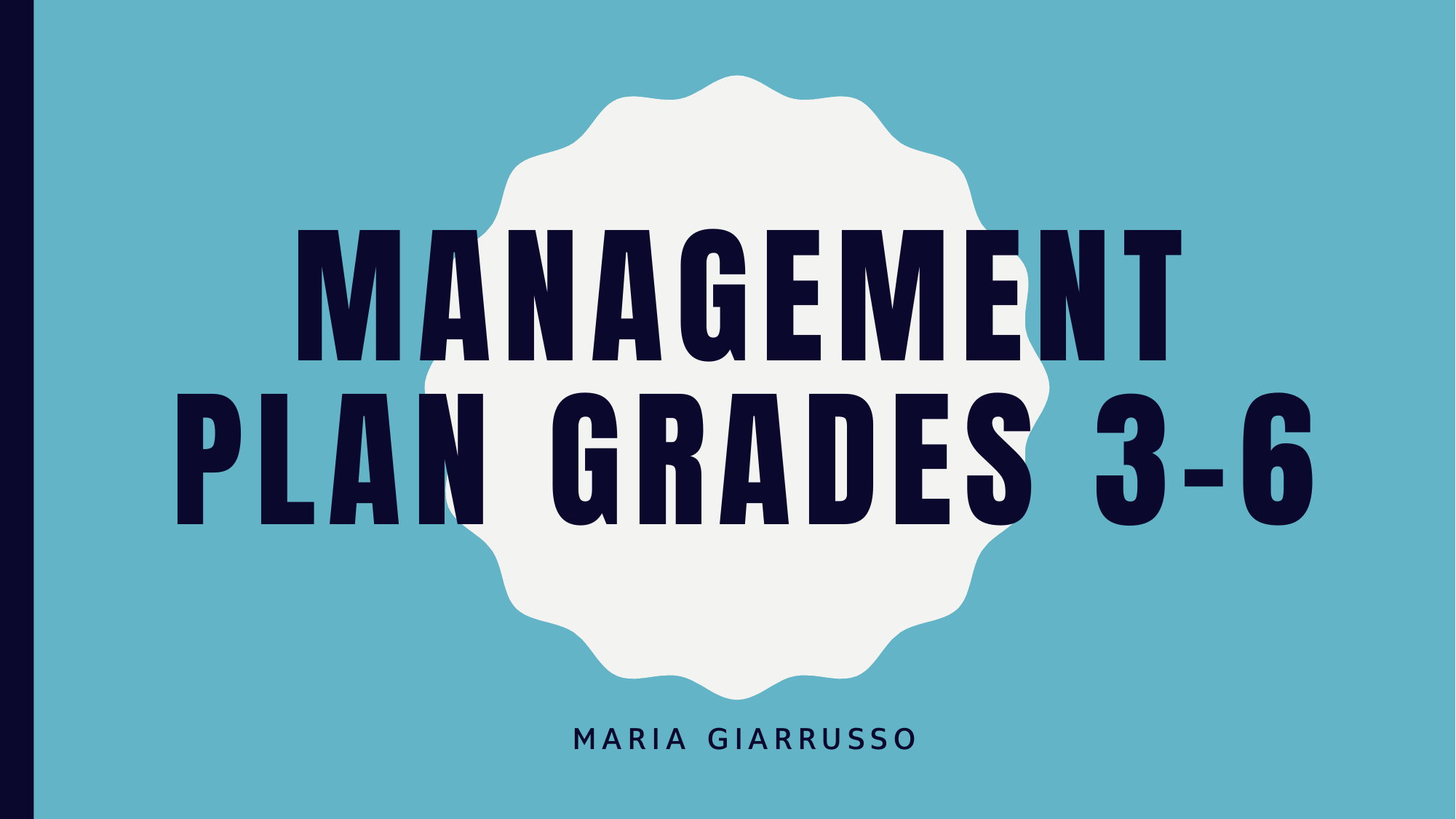

# Management Plan Grades 3-6
Maria Giarrusso